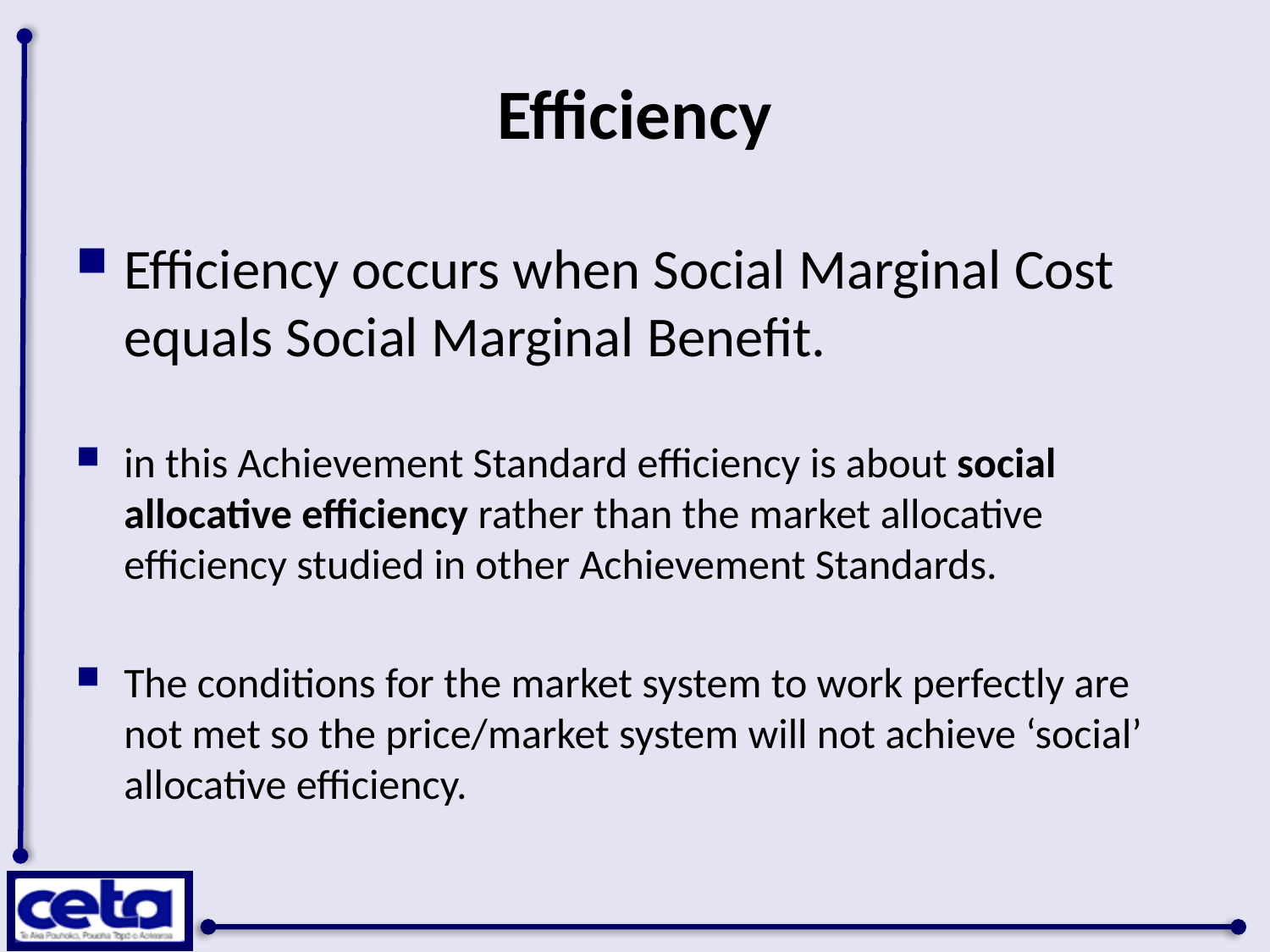

# Efficiency
Efficiency occurs when Social Marginal Cost equals Social Marginal Benefit.

in this Achievement Standard efficiency is about social allocative efficiency rather than the market allocative efficiency studied in other Achievement Standards.

The conditions for the market system to work perfectly are not met so the price/market system will not achieve ‘social’ allocative efficiency.